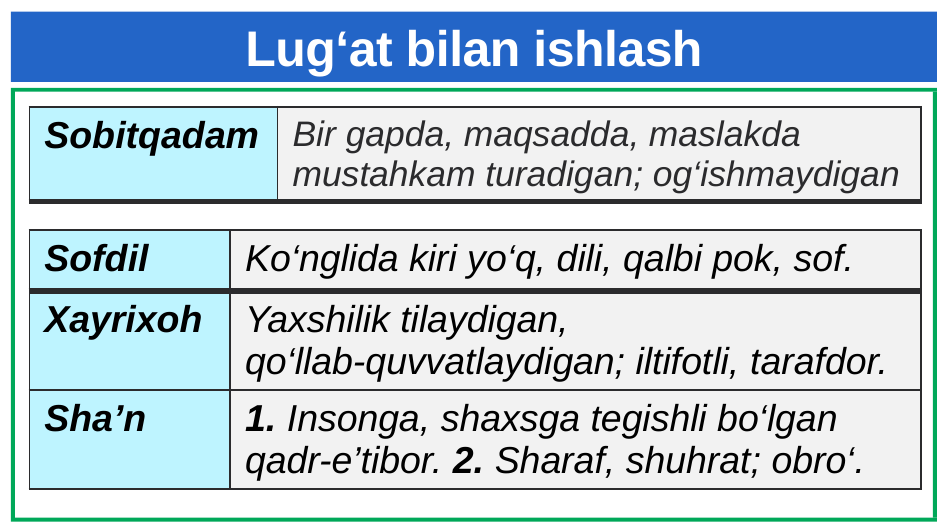

# Lug‘at bilan ishlash
| Sobitqadam | Bir gapda, maqsadda, maslakda mustahkam turadigan; og‘ishmaydigan |
| --- | --- |
| Sofdil | Ko‘nglida kiri yo‘q, dili, qalbi pok, sof. |
| --- | --- |
| Xayrixoh | Yaxshilik tilaydigan, qo‘llab-quvvatlaydigan; iltifotli, tarafdor. |
| Sha’n | 1. Insonga, shaxsga tegishli bo‘lgan qadr-e’tibor. 2. Sharaf, shuhrat; obro‘. |